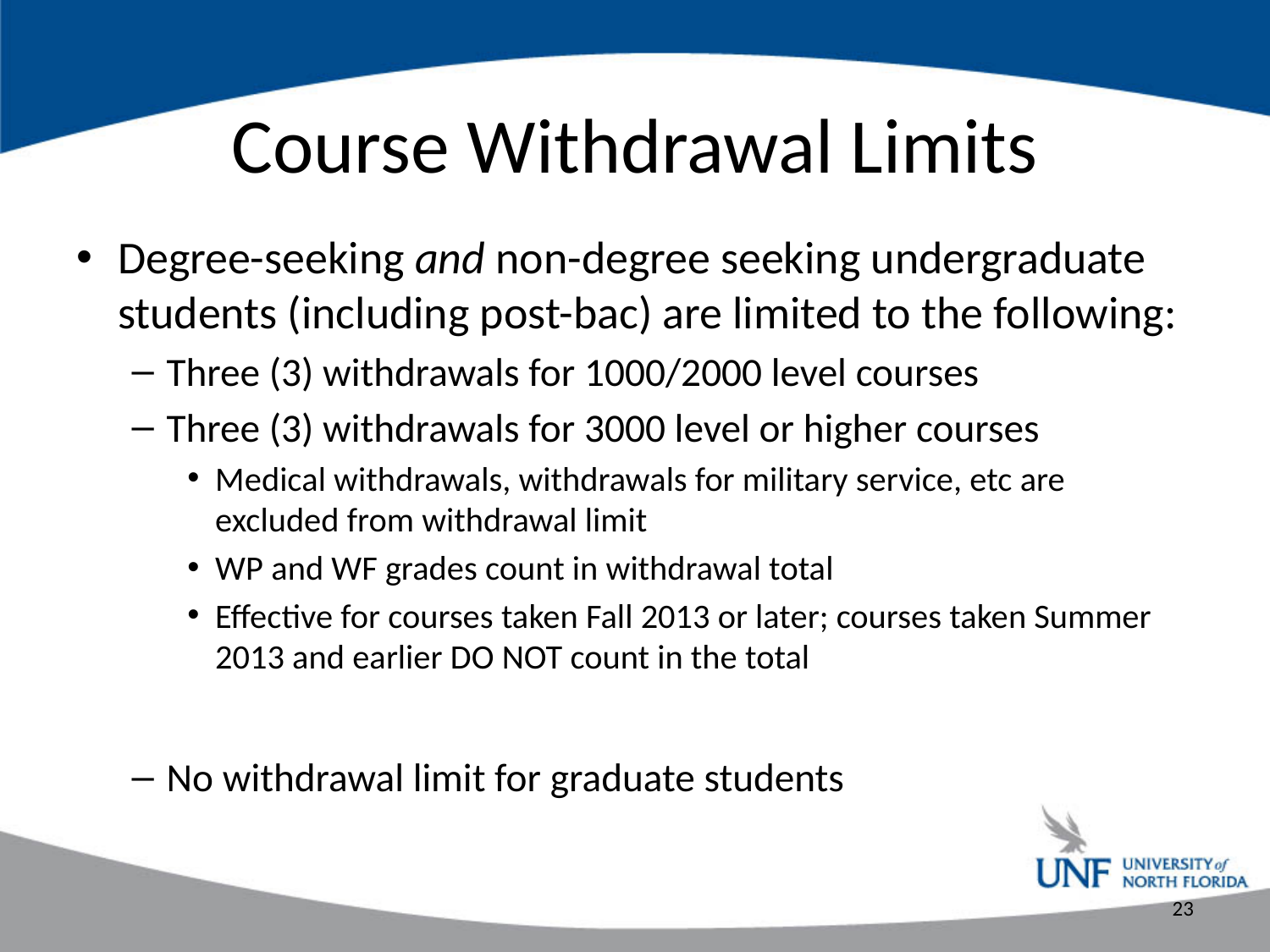

# Course Withdrawal Limits
Degree-seeking and non-degree seeking undergraduate students (including post-bac) are limited to the following:
Three (3) withdrawals for 1000/2000 level courses
Three (3) withdrawals for 3000 level or higher courses
Medical withdrawals, withdrawals for military service, etc are excluded from withdrawal limit
WP and WF grades count in withdrawal total
Effective for courses taken Fall 2013 or later; courses taken Summer 2013 and earlier DO NOT count in the total

No withdrawal limit for graduate students

23